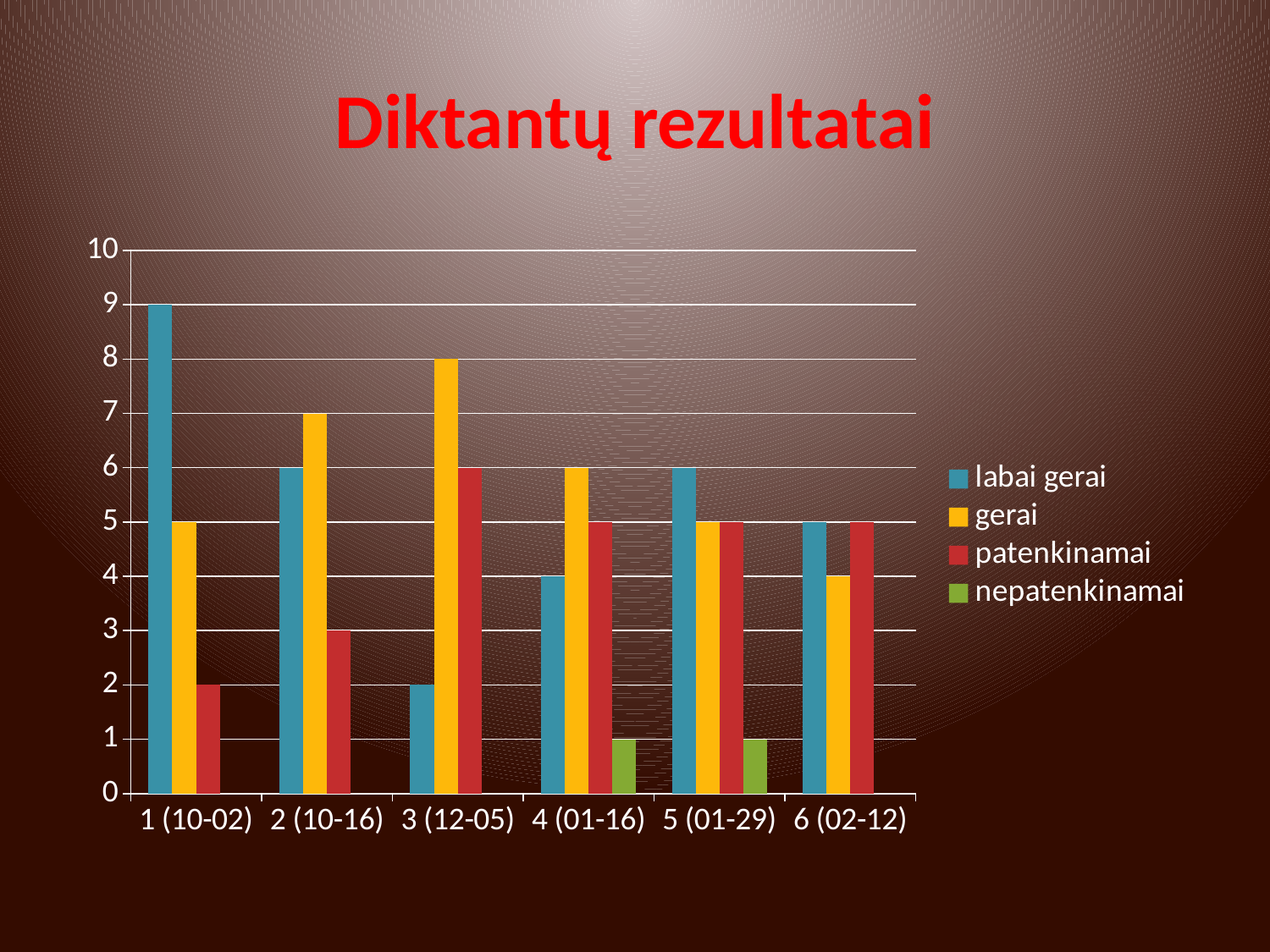

# Diktantų rezultatai

### Chart

| Category | labai gerai | gerai | patenkinamai | nepatenkinamai |
|---|---|---|---|---|
| 1 (10-02) | 9.0 | 5.0 | 2.0 | 0.0 |
| 2 (10-16) | 6.0 | 7.0 | 3.0 | 0.0 |
| 3 (12-05) | 2.0 | 8.0 | 6.0 | 0.0 |
| 4 (01-16) | 4.0 | 6.0 | 5.0 | 1.0 |
| 5 (01-29) | 6.0 | 5.0 | 5.0 | 1.0 |
| 6 (02-12) | 5.0 | 4.0 | 5.0 | 0.0 |